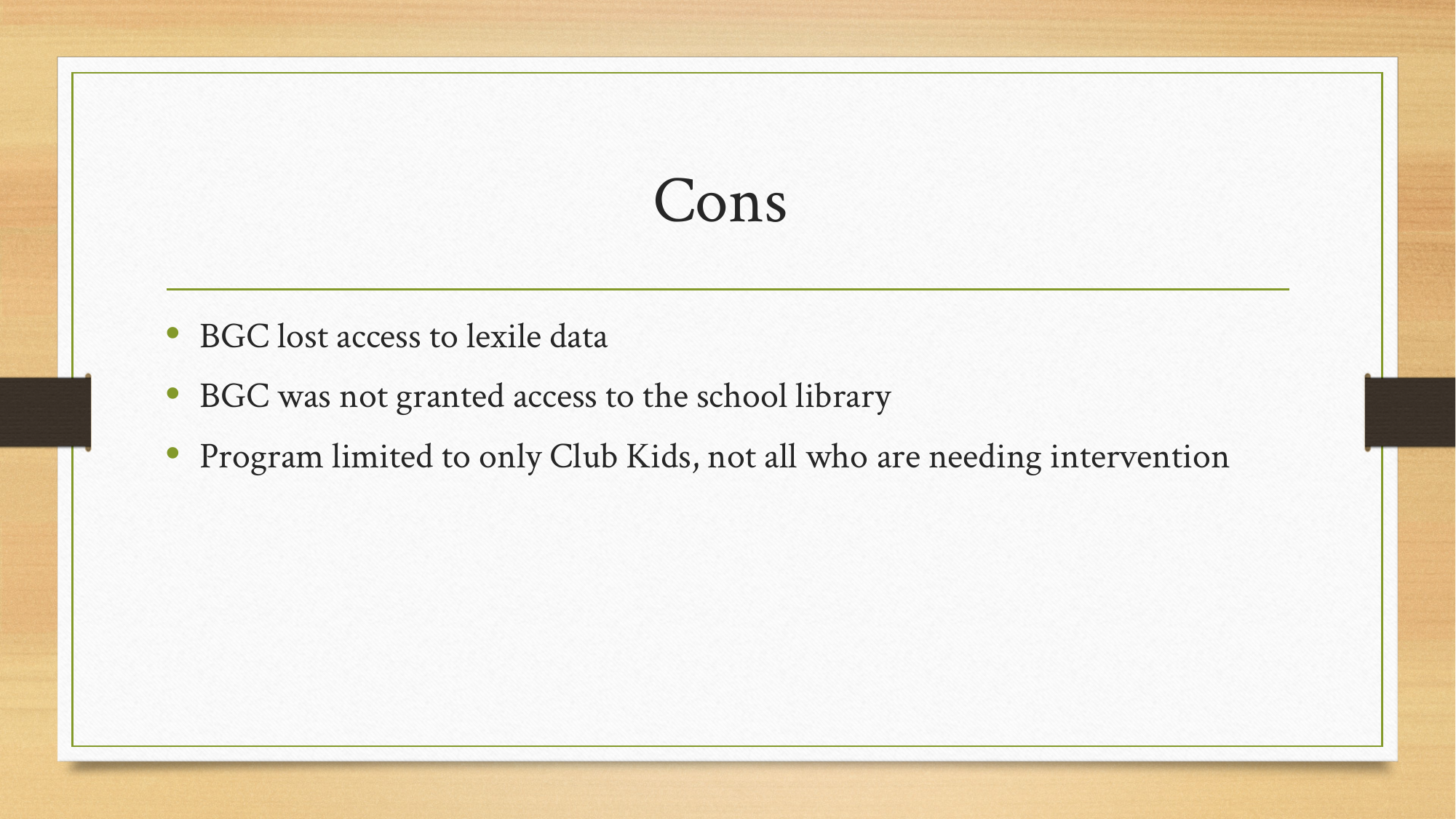

# Cons
BGC lost access to lexile data
BGC was not granted access to the school library
Program limited to only Club Kids, not all who are needing intervention